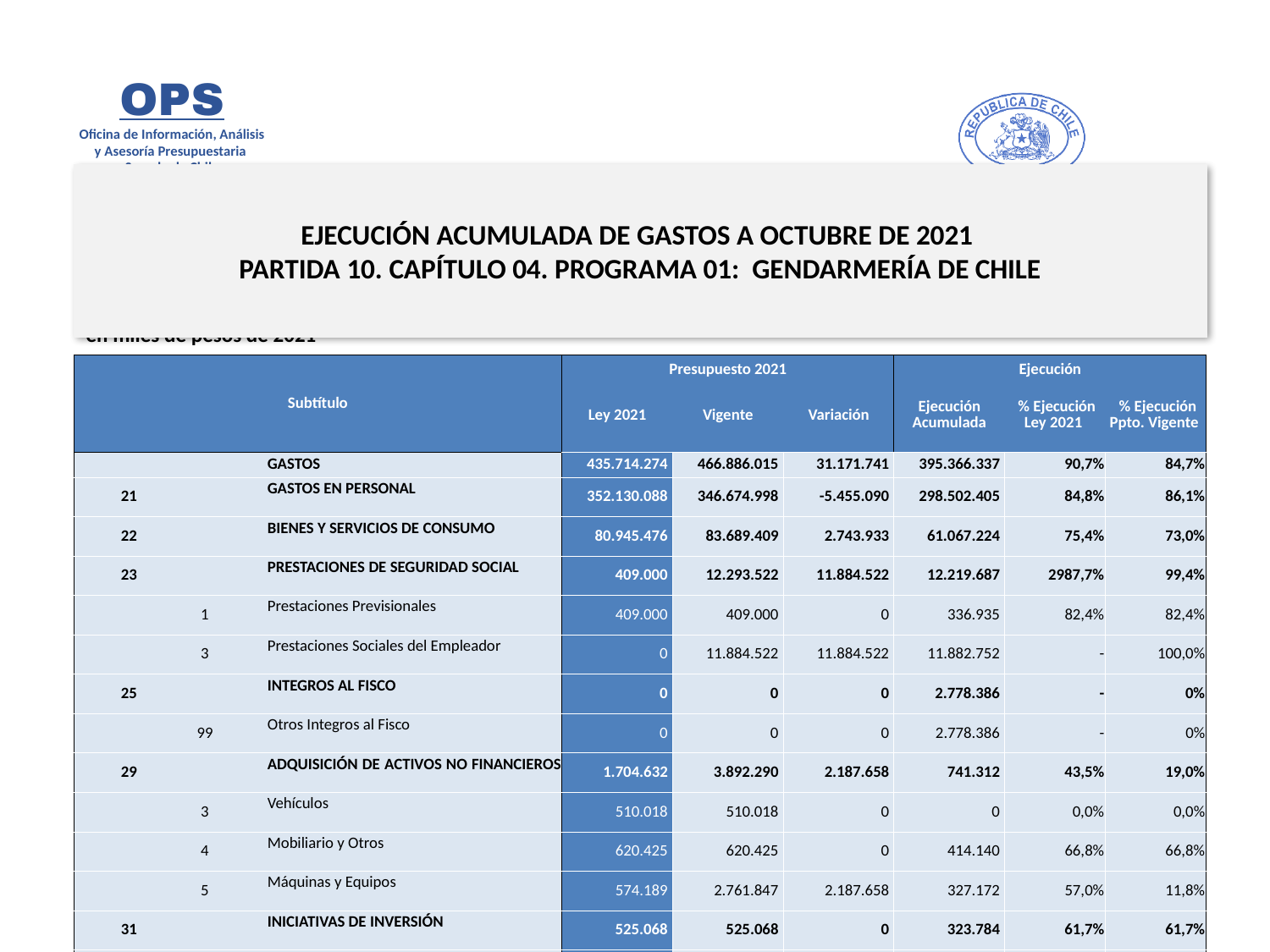

# EJECUCIÓN ACUMULADA DE GASTOS A OCTUBRE DE 2021 PARTIDA 10. CAPÍTULO 04. PROGRAMA 01:  GENDARMERÍA DE CHILE
en miles de pesos de 2021
| Subtítulo |  |  |  | Presupuesto 2021 |  |  | Ejecución |  |  |
| --- | --- | --- | --- | --- | --- | --- | --- | --- | --- |
|  |  |  |  | Ley 2021 | Vigente | Variación | Ejecución Acumulada | % Ejecución Ley 2021 | % Ejecución Ppto. Vigente |
|  |  |  | GASTOS | 435.714.274 | 466.886.015 | 31.171.741 | 395.366.337 | 90,7% | 84,7% |
| 21 |  |  | GASTOS EN PERSONAL | 352.130.088 | 346.674.998 | -5.455.090 | 298.502.405 | 84,8% | 86,1% |
| 22 |  |  | BIENES Y SERVICIOS DE CONSUMO | 80.945.476 | 83.689.409 | 2.743.933 | 61.067.224 | 75,4% | 73,0% |
| 23 |  |  | PRESTACIONES DE SEGURIDAD SOCIAL | 409.000 | 12.293.522 | 11.884.522 | 12.219.687 | 2987,7% | 99,4% |
|  | 1 |  | Prestaciones Previsionales | 409.000 | 409.000 | 0 | 336.935 | 82,4% | 82,4% |
|  | 3 |  | Prestaciones Sociales del Empleador | 0 | 11.884.522 | 11.884.522 | 11.882.752 | - | 100,0% |
| 25 |  |  | INTEGROS AL FISCO | 0 | 0 | 0 | 2.778.386 | - | 0% |
|  | 99 |  | Otros Integros al Fisco | 0 | 0 | 0 | 2.778.386 | - | 0% |
| 29 |  |  | ADQUISICIÓN DE ACTIVOS NO FINANCIEROS | 1.704.632 | 3.892.290 | 2.187.658 | 741.312 | 43,5% | 19,0% |
|  | 3 |  | Vehículos | 510.018 | 510.018 | 0 | 0 | 0,0% | 0,0% |
|  | 4 |  | Mobiliario y Otros | 620.425 | 620.425 | 0 | 414.140 | 66,8% | 66,8% |
|  | 5 |  | Máquinas y Equipos | 574.189 | 2.761.847 | 2.187.658 | 327.172 | 57,0% | 11,8% |
| 31 |  |  | INICIATIVAS DE INVERSIÓN | 525.068 | 525.068 | 0 | 323.784 | 61,7% | 61,7% |
|  | 2 |  | Proyectos | 525.068 | 525.068 | 0 | 323.784 | 61,7% | 61,7% |
| 34 |  |  | SERVICIO DE LA DEUDA | 10 | 19.810.728 | 19.810.718 | 19.733.539 | 197335390,0% | 99,6% |
|  | 7 |  | Deuda Flotante | 10 | 19.810.728 | 19.810.718 | 19.733.539 | 197335390,0% | 99,6% |
Fuente: Elaboración propia en base  a Informes de ejecución presupuestaria mensual de DIPRES
12